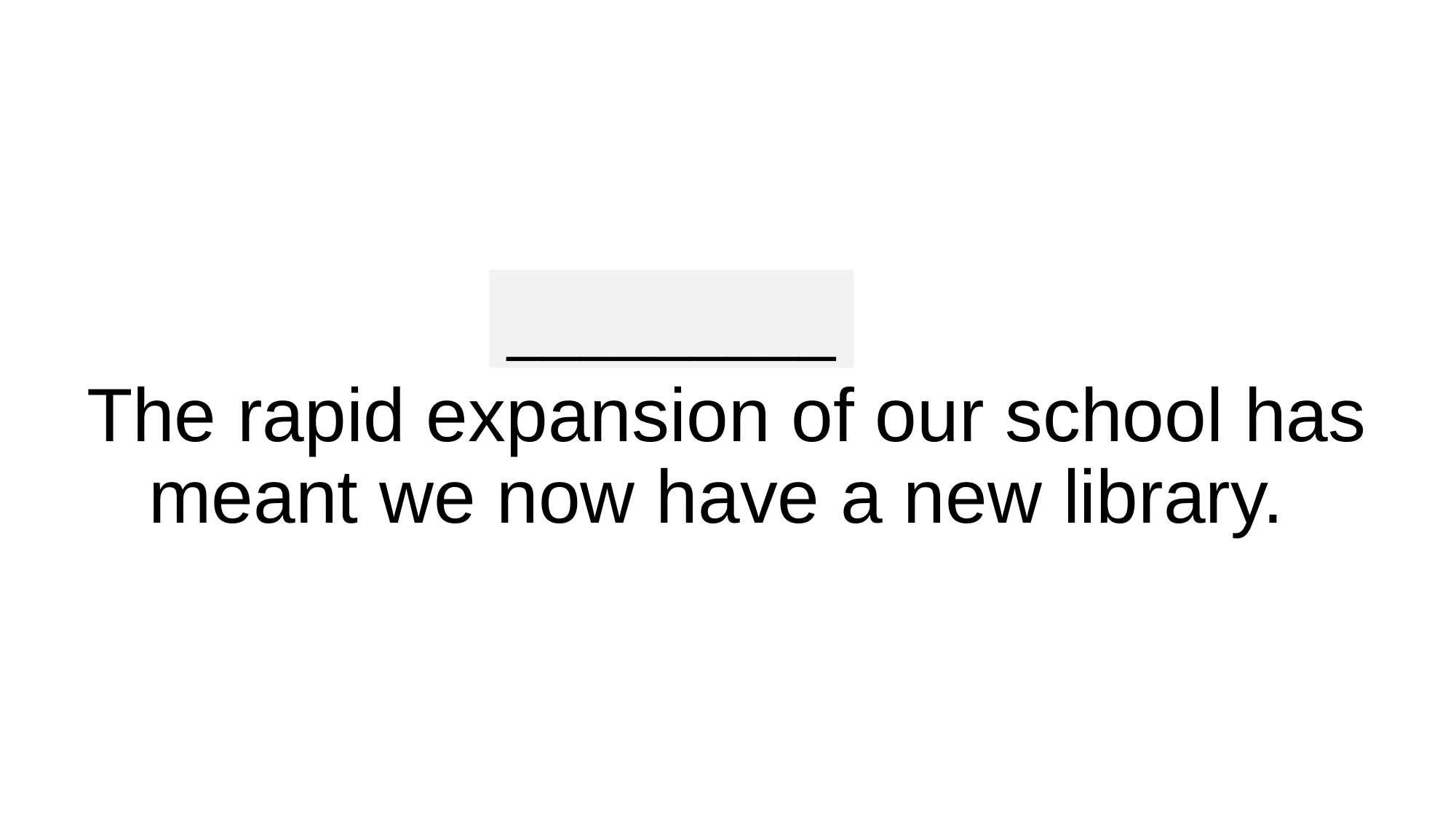

_________
# The rapid expansion of our school has meant we now have a new library.